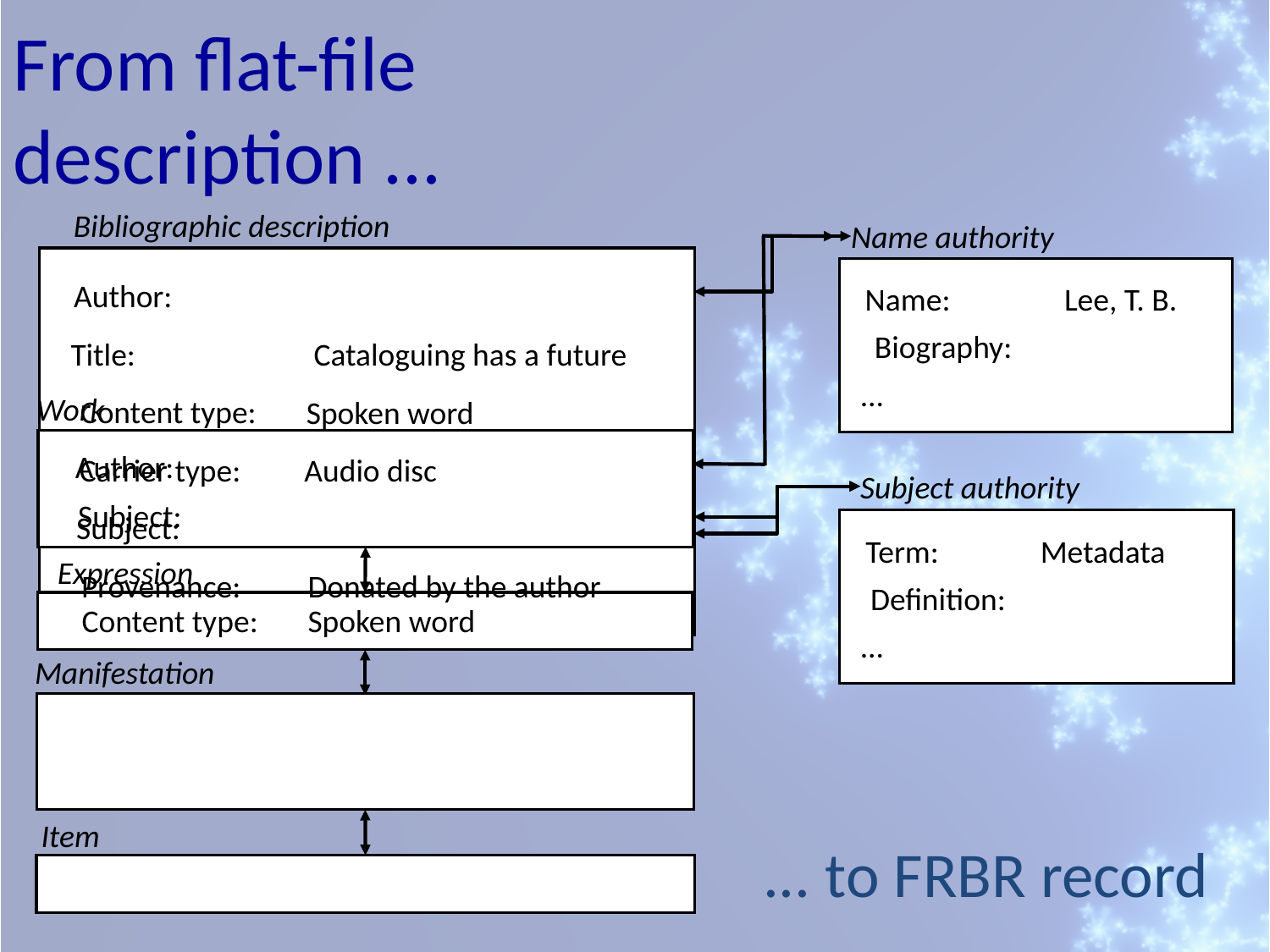

From flat-file description ...
Bibliographic description
Name authority

Author:
Name:
Lee, T. B.
Biography:
Title:
Cataloguing has a future
...
Work
Content type:
Spoken word

Author:
Carrier type:
Audio disc
Subject authority
Subject:
Subject:

Term:
Metadata
Expression
Provenance:
Donated by the author
Definition:

Content type:
Spoken word
...
Manifestation

Item
... to FRBR record